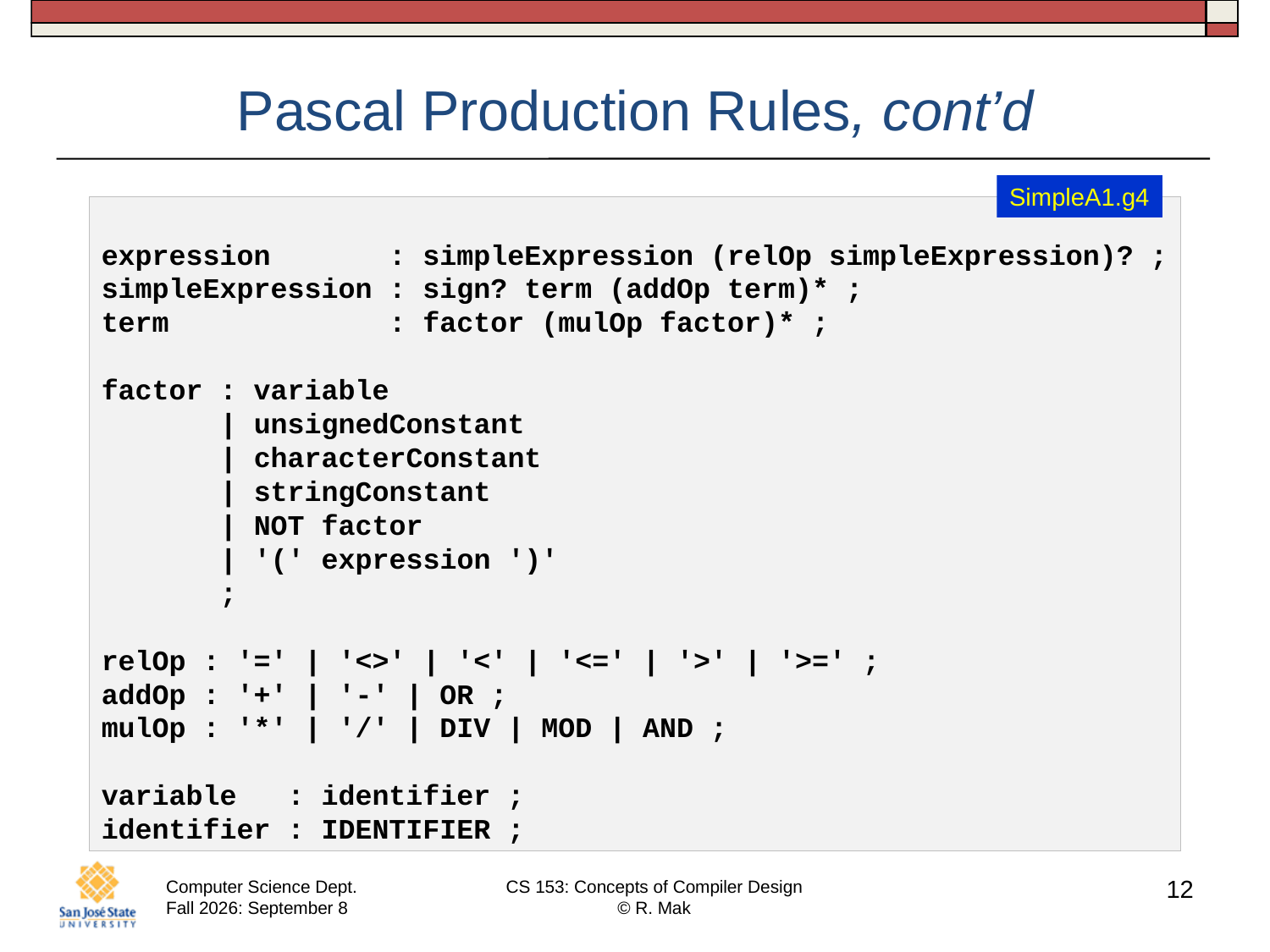

# Pascal Production Rules, cont’d
SimpleA1.g4

expression       : simpleExpression (relOp simpleExpression)? ;
simpleExpression : sign? term (addOp term)* ;
term             : factor (mulOp factor)* ;
factor : variable
       | unsignedConstant
       | characterConstant
       | stringConstant
       | NOT factor
       | '(' expression ')'
       ;

relOp : '=' | '<>' | '<' | '<=' | '>' | '>=' ;
addOp : '+' | '-' | OR ;
mulOp : '*' | '/' | DIV | MOD | AND ;

variable   : identifier ;
identifier : IDENTIFIER ;
12